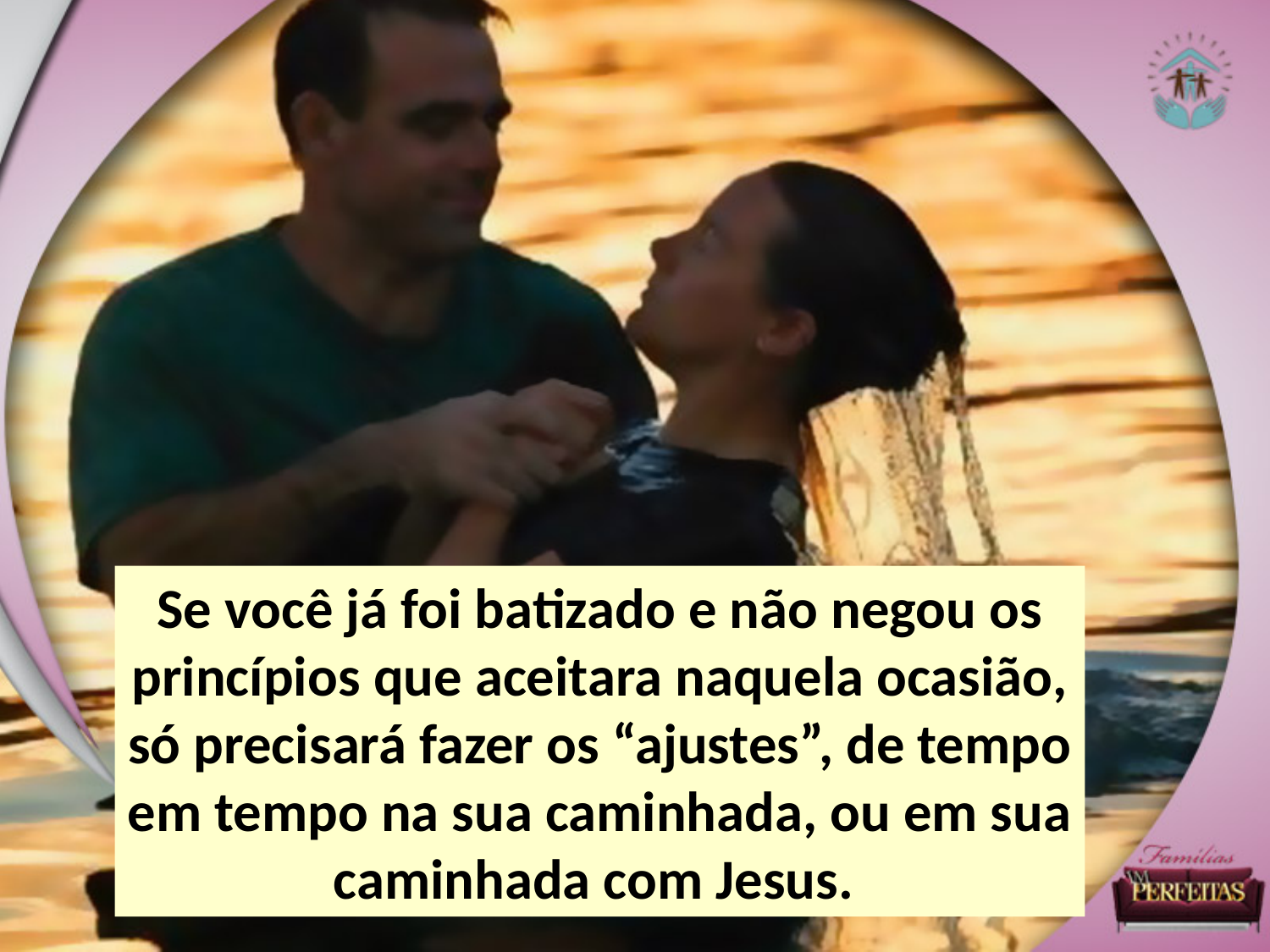

Se você já foi batizado e não negou os princípios que aceitara naquela ocasião, só precisará fazer os “ajustes”, de tempo em tempo na sua caminhada, ou em sua caminhada com Jesus.